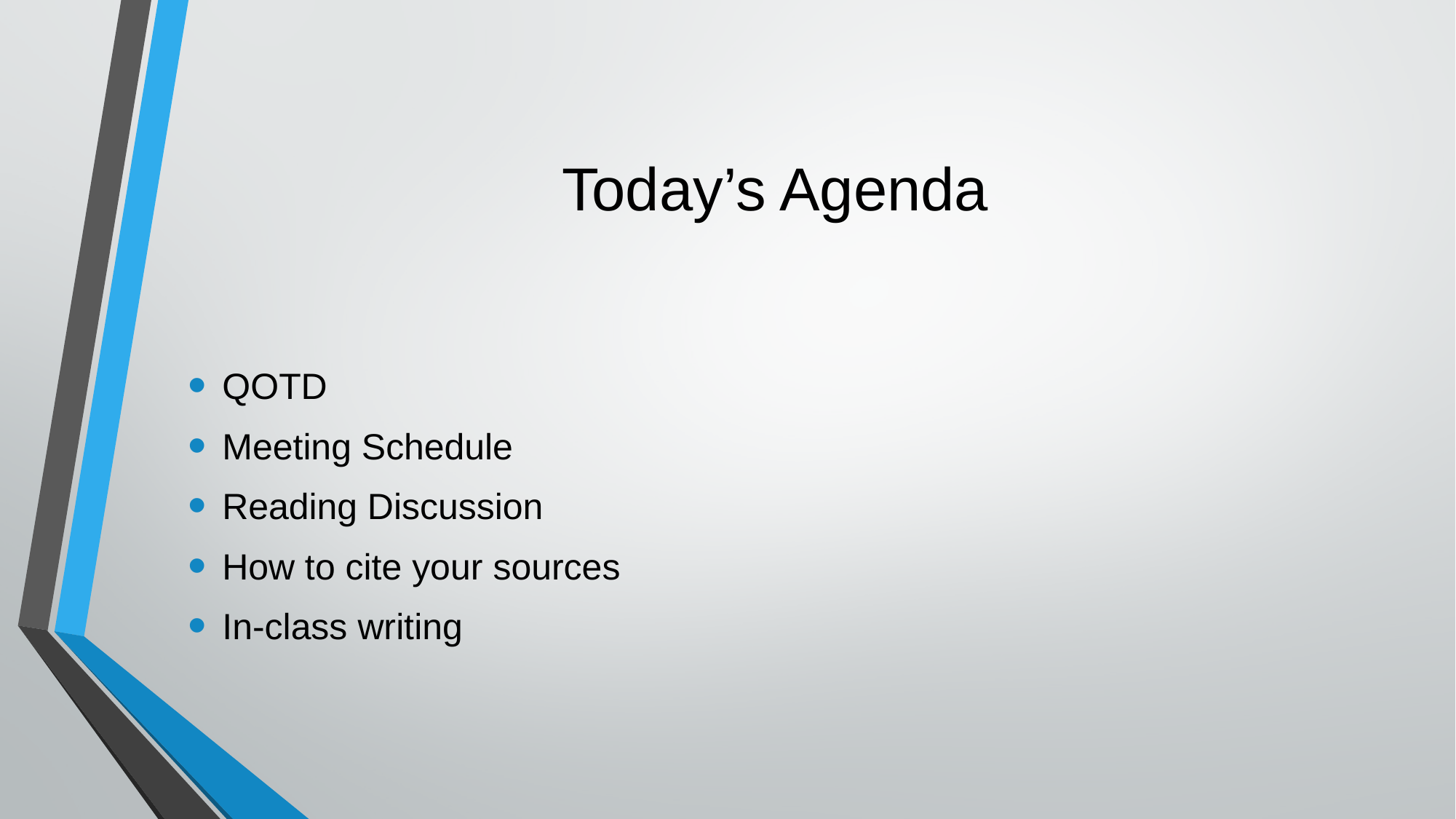

# Today’s Agenda
QOTD
Meeting Schedule
Reading Discussion
How to cite your sources
In-class writing